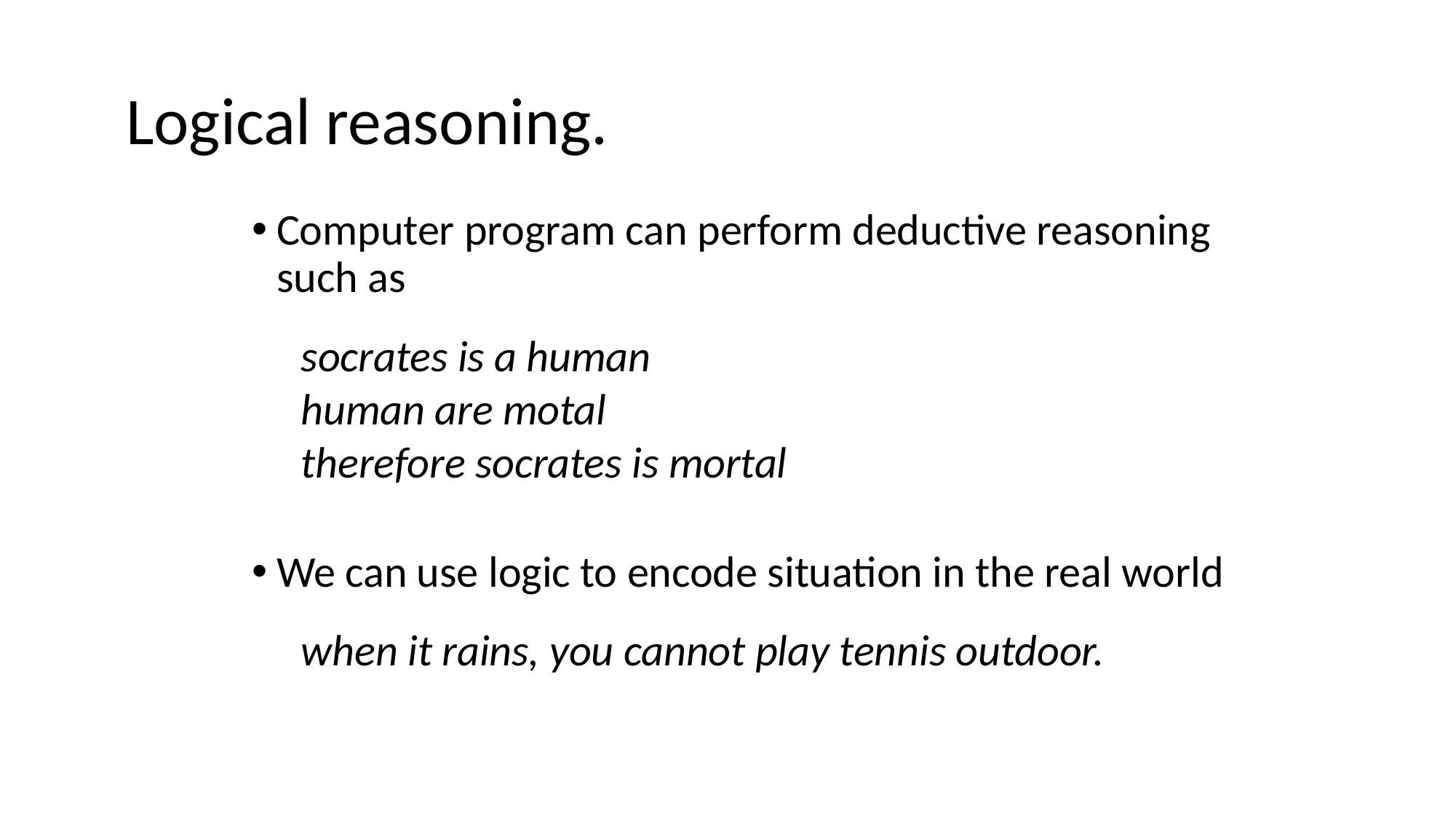

# Logical reasoning.
Computer program can perform deductive reasoning such as

socrates is a human
human are motal
therefore socrates is mortal

We can use logic to encode situation in the real world

when it rains, you cannot play tennis outdoor.